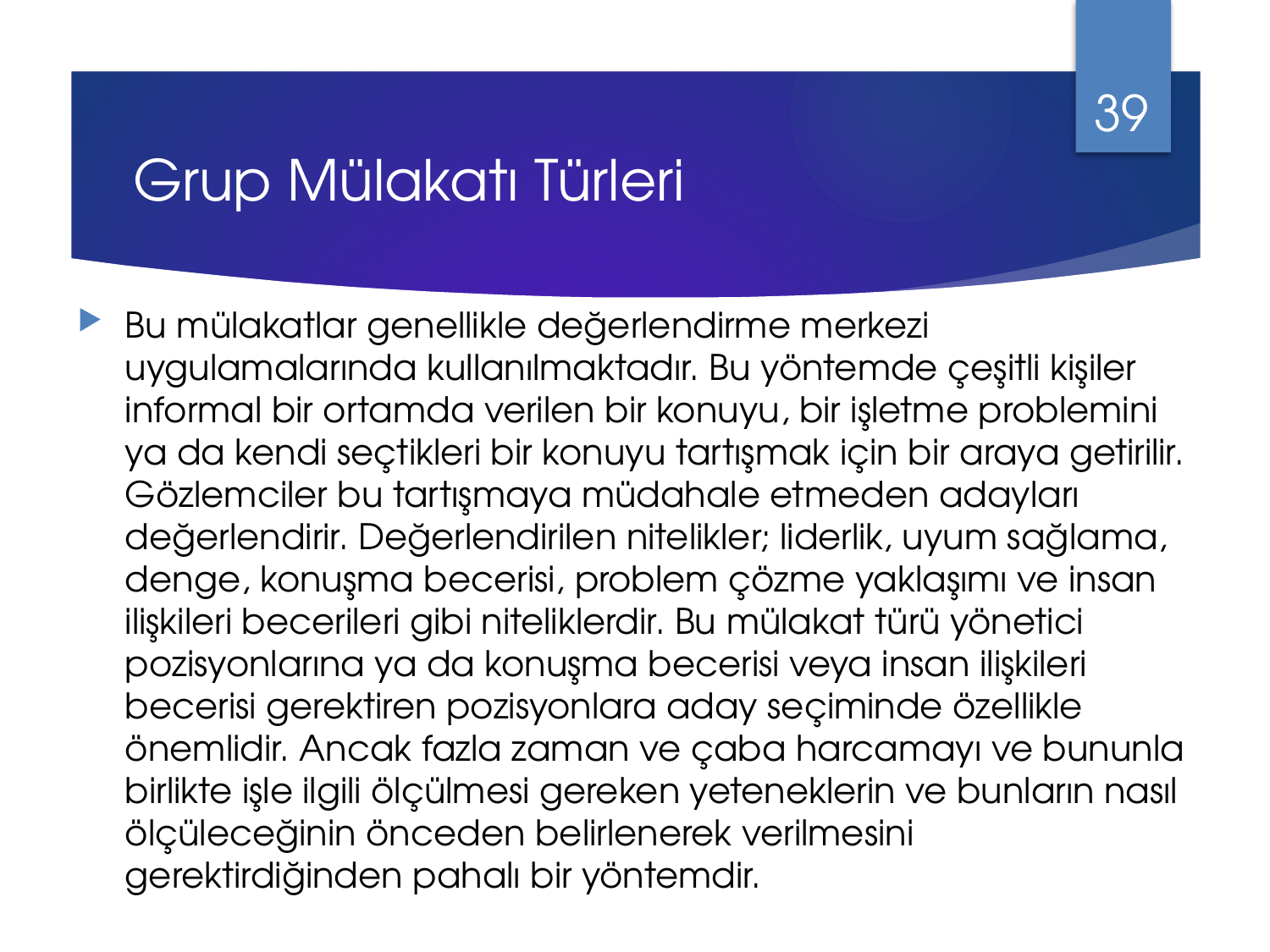

39
# Grup Mülakatı Türleri
Bu mülakatlar genellikle değerlendirme merkezi uygulamalarında kullanılmaktadır. Bu yöntemde çeşitli kişiler informal bir ortamda verilen bir konuyu, bir işletme problemini ya da kendi seçtikleri bir konuyu tartışmak için bir araya getirilir. Gözlemciler bu tartışmaya müdahale etmeden adayları değerlendirir. Değerlendirilen nitelikler; liderlik, uyum sağlama, denge, konuşma becerisi, problem çözme yaklaşımı ve insan ilişkileri becerileri gibi niteliklerdir. Bu mülakat türü yönetici pozisyonlarına ya da konuşma becerisi veya insan ilişkileri becerisi gerektiren pozisyonlara aday seçiminde özellikle önemlidir. Ancak fazla zaman ve çaba harcamayı ve bununla birlikte işle ilgili ölçülmesi gereken yeteneklerin ve bunların nasıl ölçüleceğinin önceden belirlenerek verilmesini gerektirdiğinden pahalı bir yöntemdir.